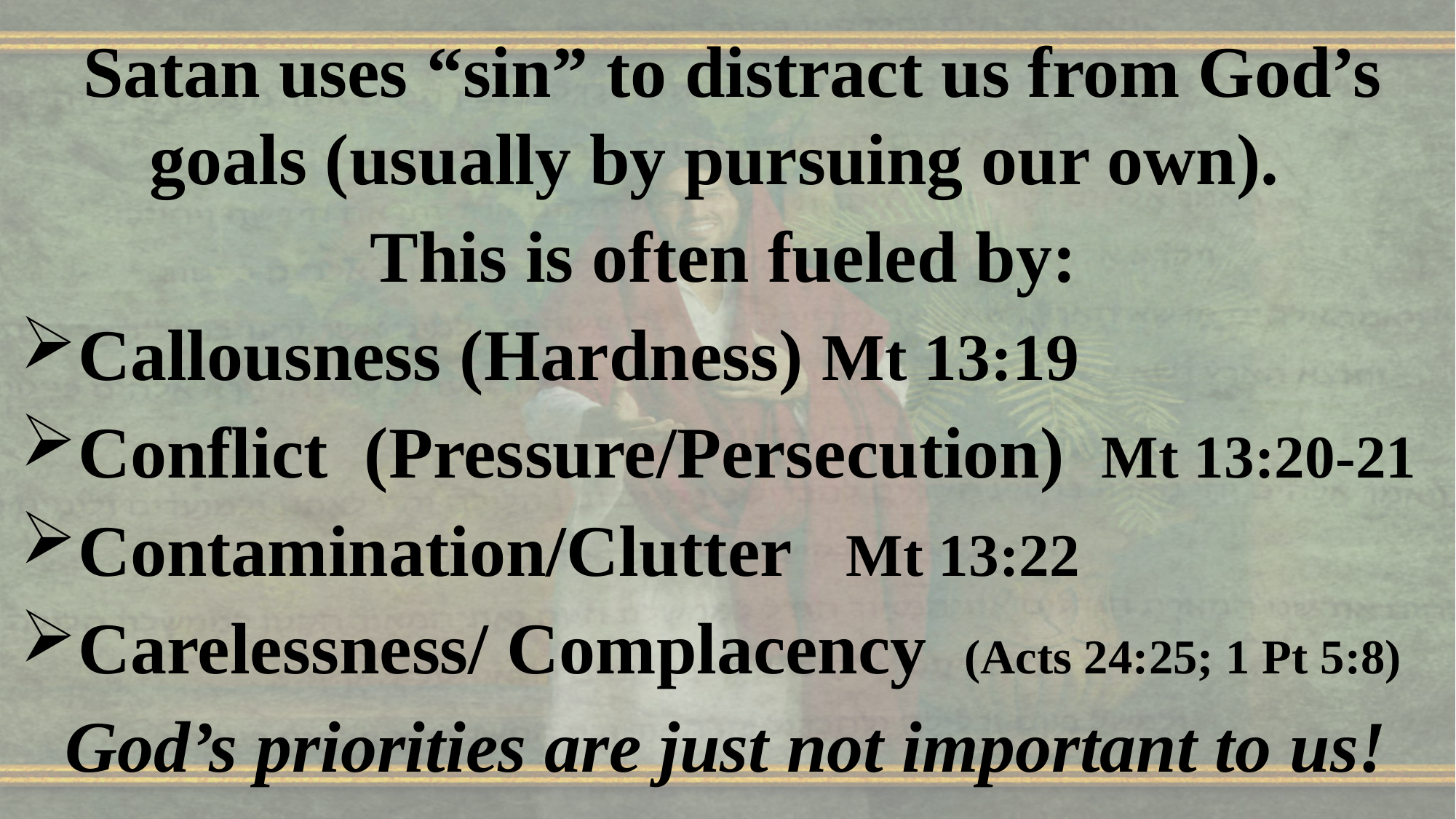

Satan uses “sin” to distract us from God’s goals (usually by pursuing our own).
This is often fueled by:
Callousness (Hardness) Mt 13:19
Conflict  (Pressure/Persecution)  Mt 13:20-21
Contamination/Clutter   Mt 13:22
Carelessness/ Complacency  (Acts 24:25; 1 Pt 5:8)
   God’s priorities are just not important to us!